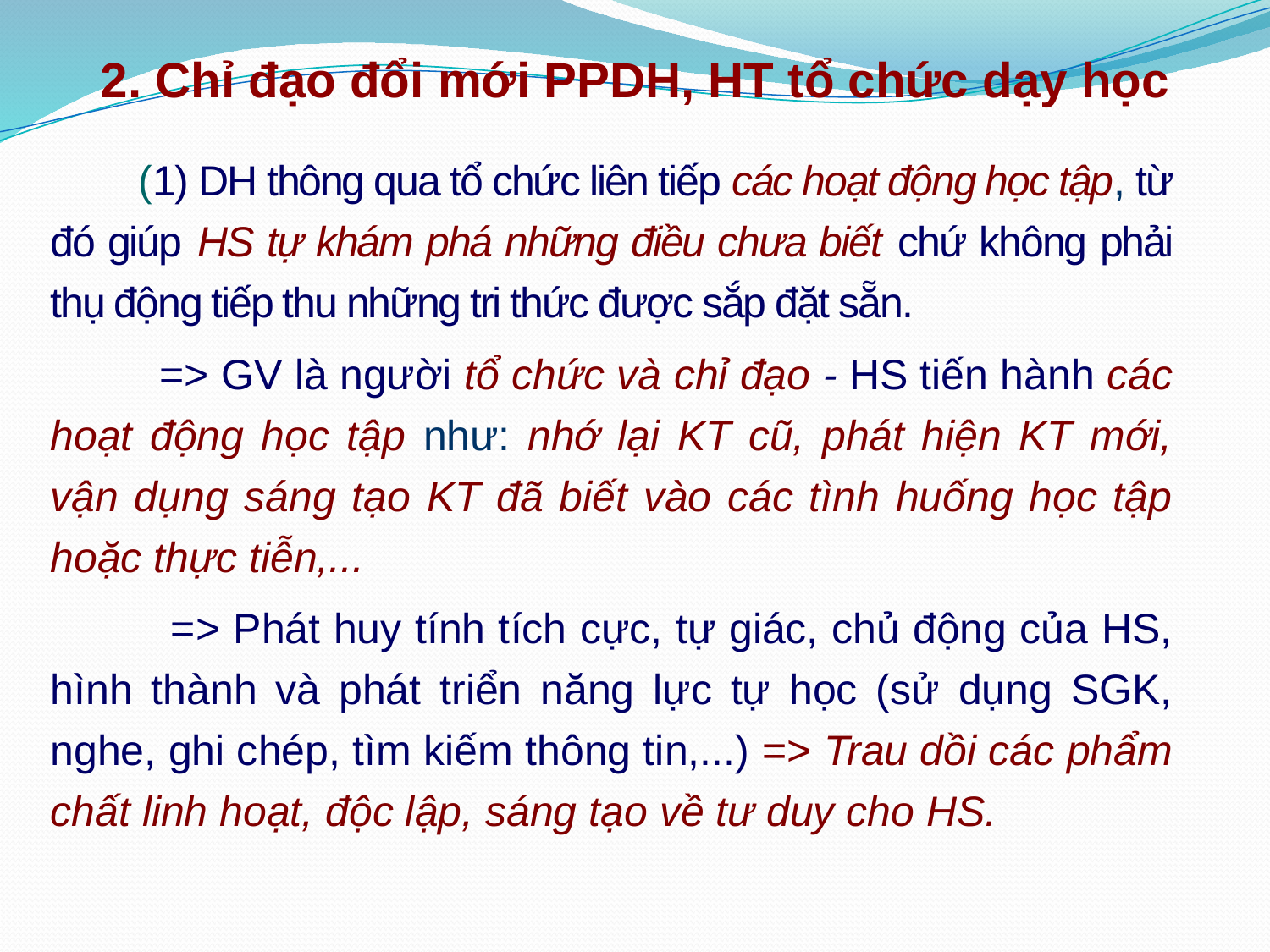

2. Chỉ đạo đổi mới PPDH, HT tổ chức dạy học
            (1) DH thông qua tổ chức liên tiếp các hoạt động học tập, từ đó giúp HS tự khám phá những điều chưa biết chứ không phải thụ động tiếp thu những tri thức được sắp đặt sẵn.
            => GV là người tổ chức và chỉ đạo - HS tiến hành các hoạt động học tập như: nhớ lại KT cũ, phát hiện KT mới, vận dụng sáng tạo KT đã biết vào các tình huống học tập hoặc thực tiễn,...
            => Phát huy tính tích cực, tự giác, chủ động của HS, hình thành và phát triển năng lực tự học (sử dụng SGK, nghe, ghi chép, tìm kiếm thông tin,...) => Trau dồi các phẩm chất linh hoạt, độc lập, sáng tạo về tư duy cho HS.